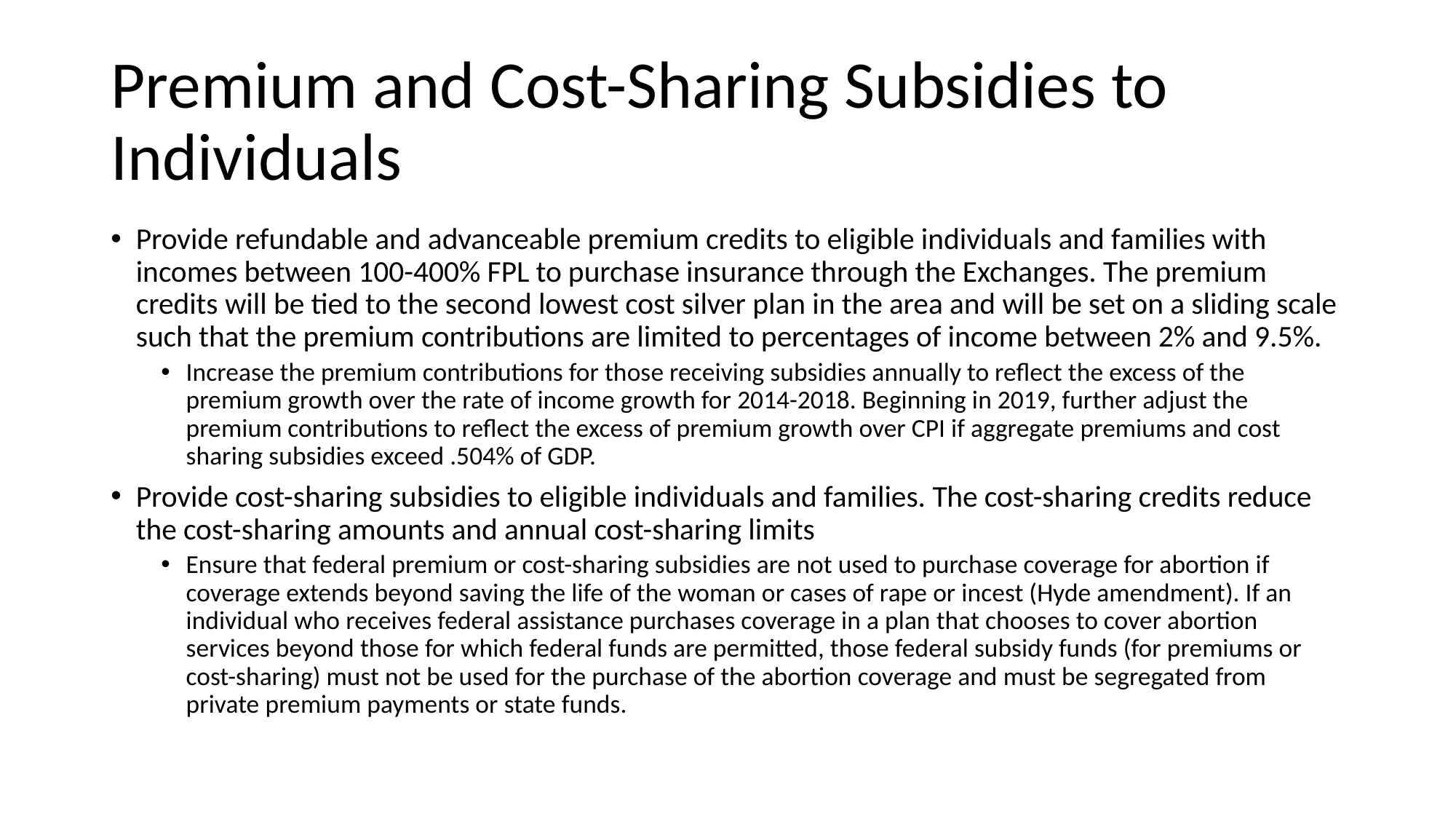

# Premium and Cost-Sharing Subsidies to Individuals
Provide refundable and advanceable premium credits to eligible individuals and families with incomes between 100-400% FPL to purchase insurance through the Exchanges. The premium credits will be tied to the second lowest cost silver plan in the area and will be set on a sliding scale such that the premium contributions are limited to percentages of income between 2% and 9.5%.
Increase the premium contributions for those receiving subsidies annually to reflect the excess of the premium growth over the rate of income growth for 2014-2018. Beginning in 2019, further adjust the premium contributions to reflect the excess of premium growth over CPI if aggregate premiums and cost sharing subsidies exceed .504% of GDP.
Provide cost-sharing subsidies to eligible individuals and families. The cost-sharing credits reduce the cost-sharing amounts and annual cost-sharing limits
Ensure that federal premium or cost-sharing subsidies are not used to purchase coverage for abortion if coverage extends beyond saving the life of the woman or cases of rape or incest (Hyde amendment). If an individual who receives federal assistance purchases coverage in a plan that chooses to cover abortion services beyond those for which federal funds are permitted, those federal subsidy funds (for premiums or cost-sharing) must not be used for the purchase of the abortion coverage and must be segregated from private premium payments or state funds.